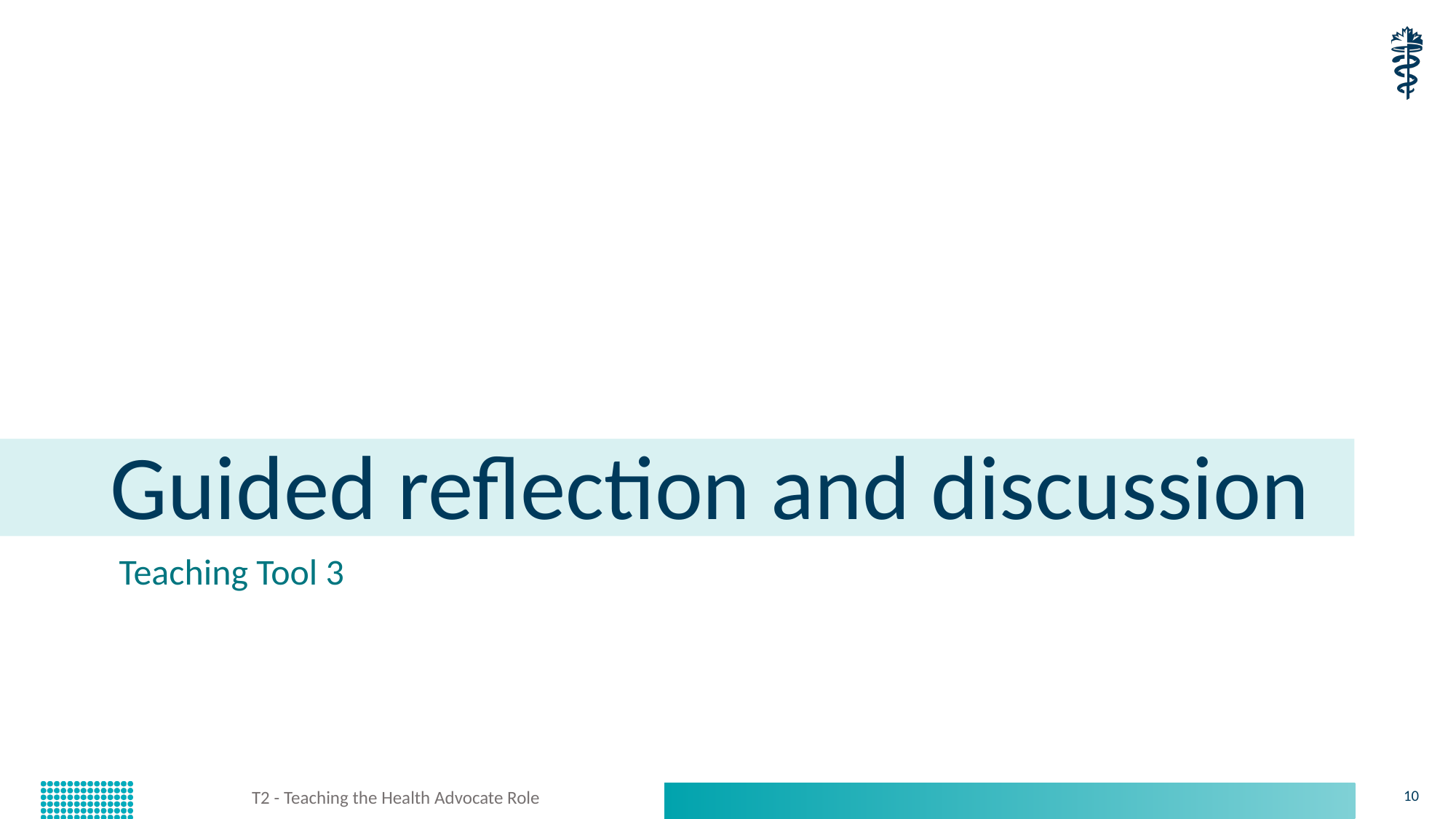

# Guided reflection and discussion
Teaching Tool 3
T2 - Teaching the Health Advocate Role
10